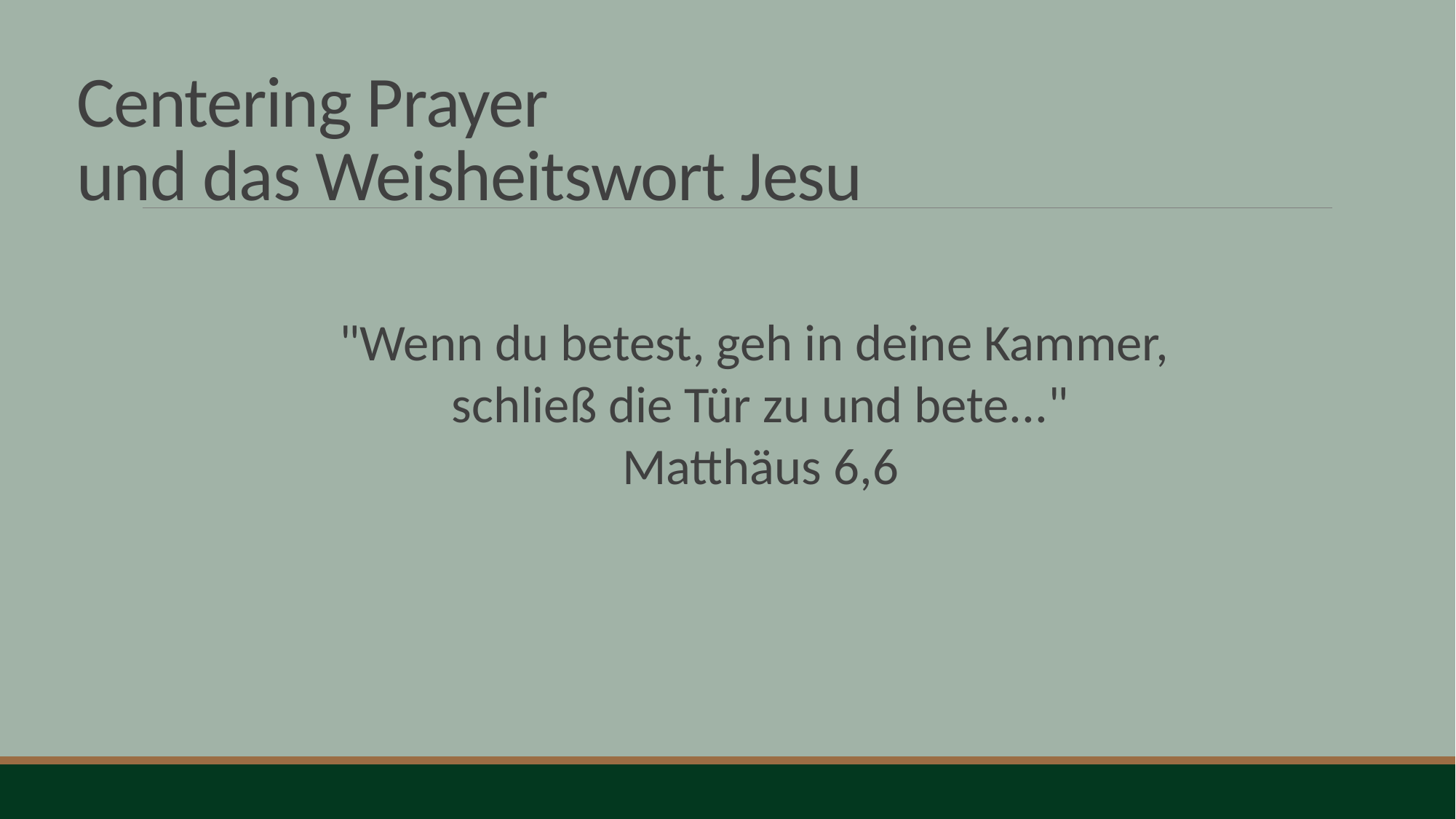

Centering Prayer
und das Weisheitswort Jesu

"Wenn du betest, geh in deine Kammer,
schließ die Tür zu und bete..."
Matthäus 6,6
6